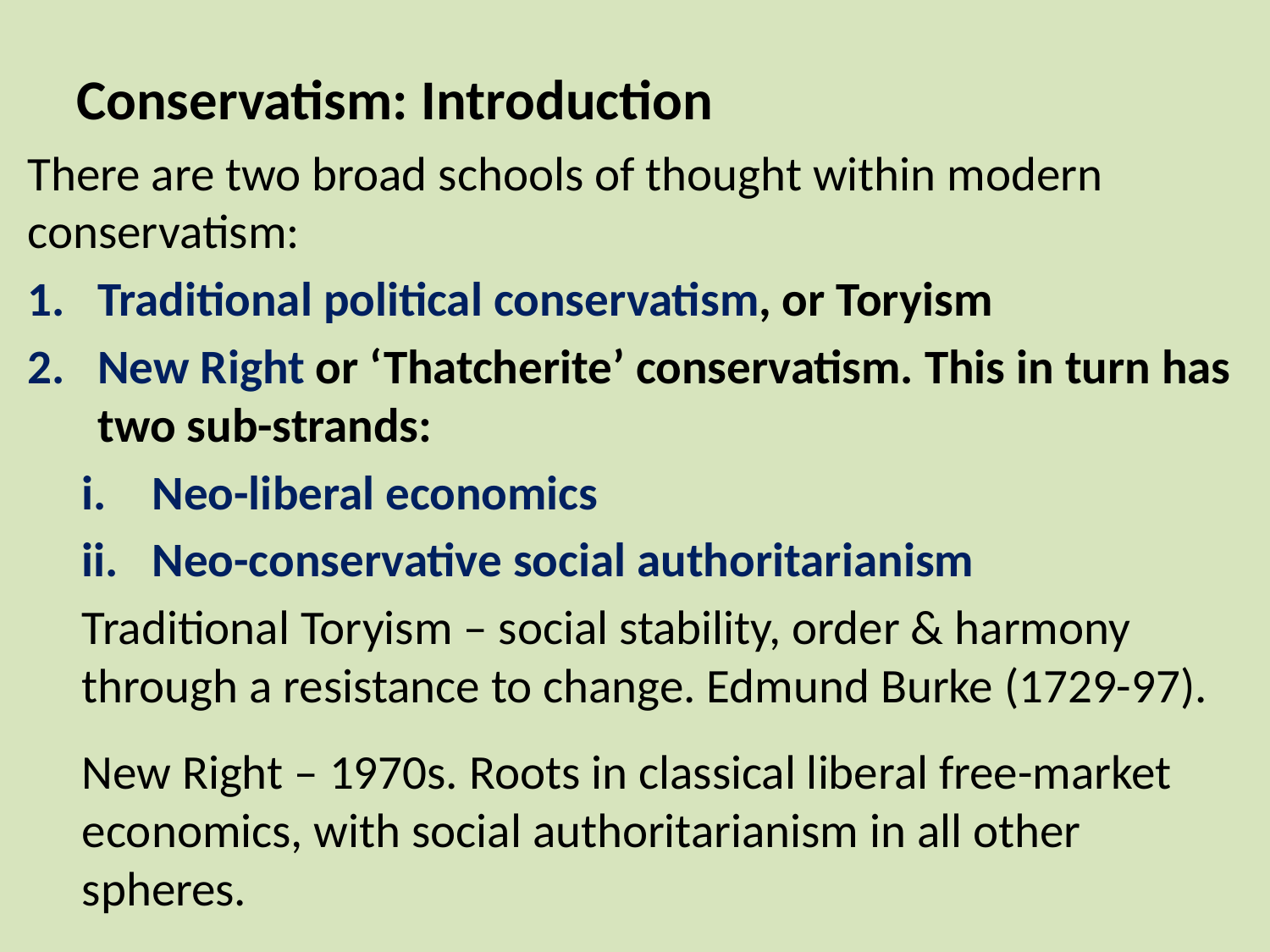

# Conservatism: Introduction
There are two broad schools of thought within modern conservatism:
Traditional political conservatism, or Toryism
New Right or ‘Thatcherite’ conservatism. This in turn has two sub-strands:
Neo-liberal economics
Neo-conservative social authoritarianism
Traditional Toryism – social stability, order & harmony through a resistance to change. Edmund Burke (1729-97).

New Right – 1970s. Roots in classical liberal free-market economics, with social authoritarianism in all other spheres.